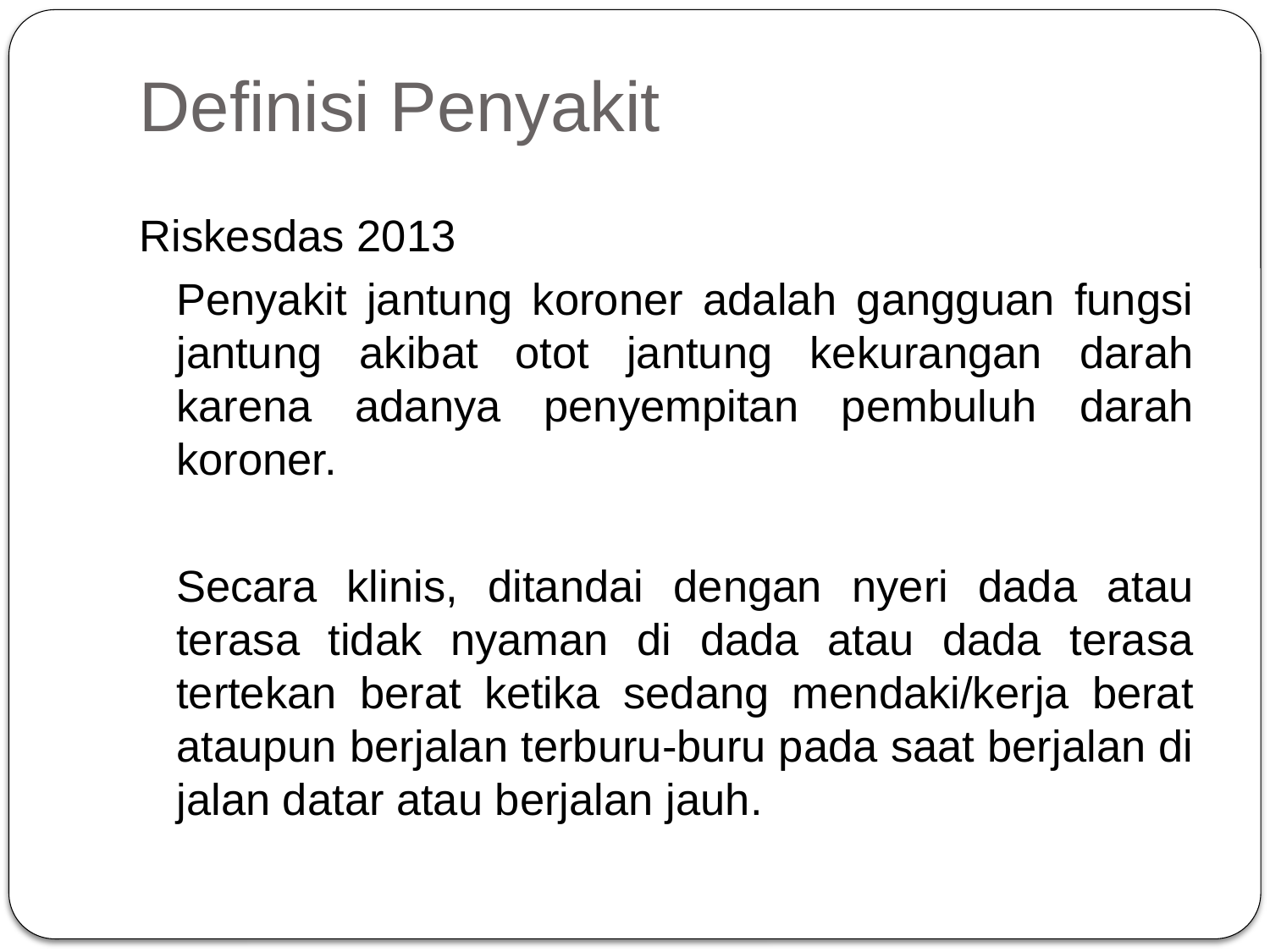

# Definisi Penyakit
Riskesdas 2013
	Penyakit jantung koroner adalah gangguan fungsi jantung akibat otot jantung kekurangan darah karena adanya penyempitan pembuluh darah koroner.

	Secara klinis, ditandai dengan nyeri dada atau terasa tidak nyaman di dada atau dada terasa tertekan berat ketika sedang mendaki/kerja berat ataupun berjalan terburu-buru pada saat berjalan di jalan datar atau berjalan jauh.